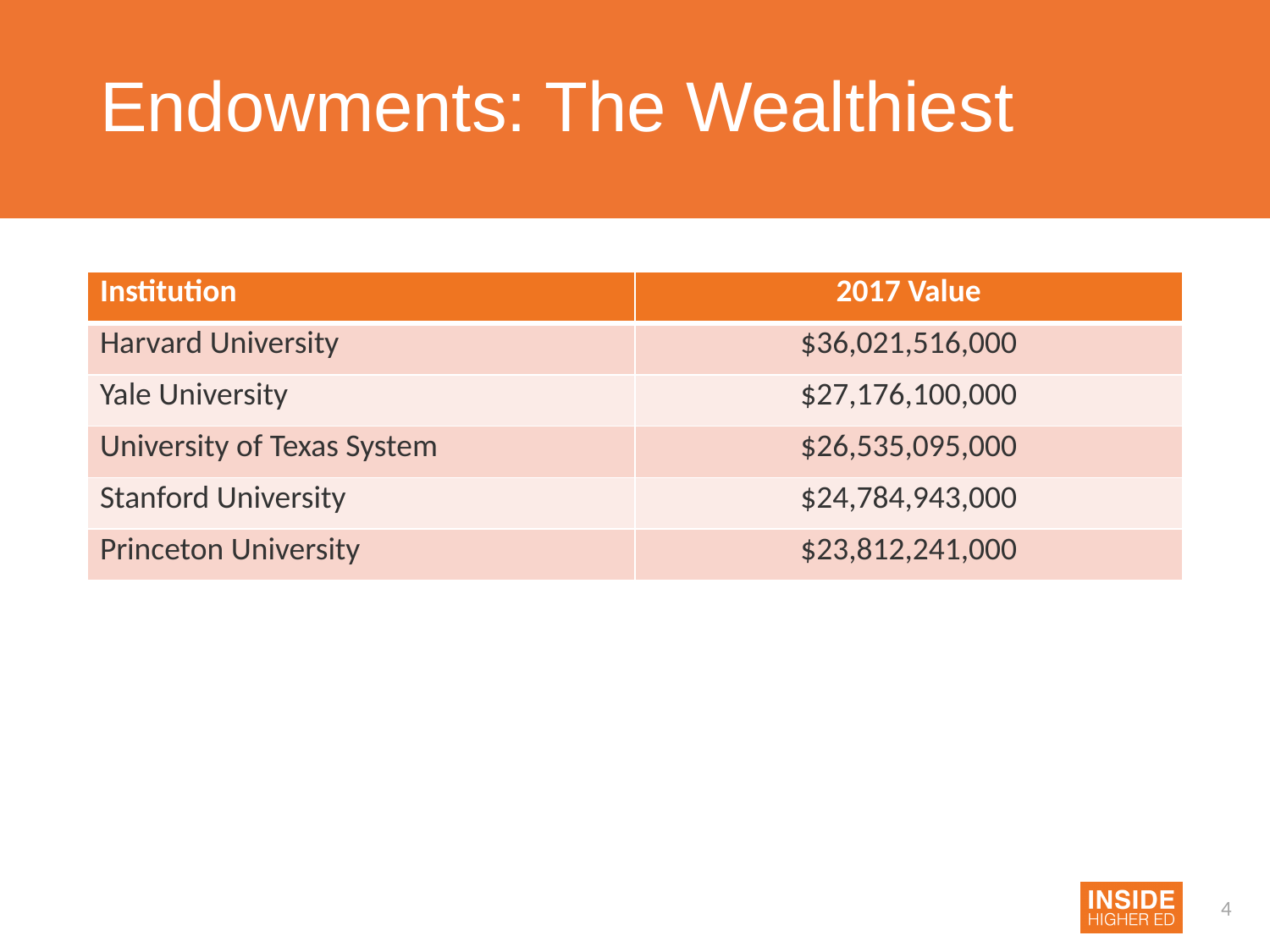

# Endowments: The Wealthiest
| Institution | 2017 Value |
| --- | --- |
| Harvard University | $36,021,516,000 |
| Yale University | $27,176,100,000 |
| University of Texas System | $26,535,095,000 |
| Stanford University | $24,784,943,000 |
| Princeton University | $23,812,241,000 |